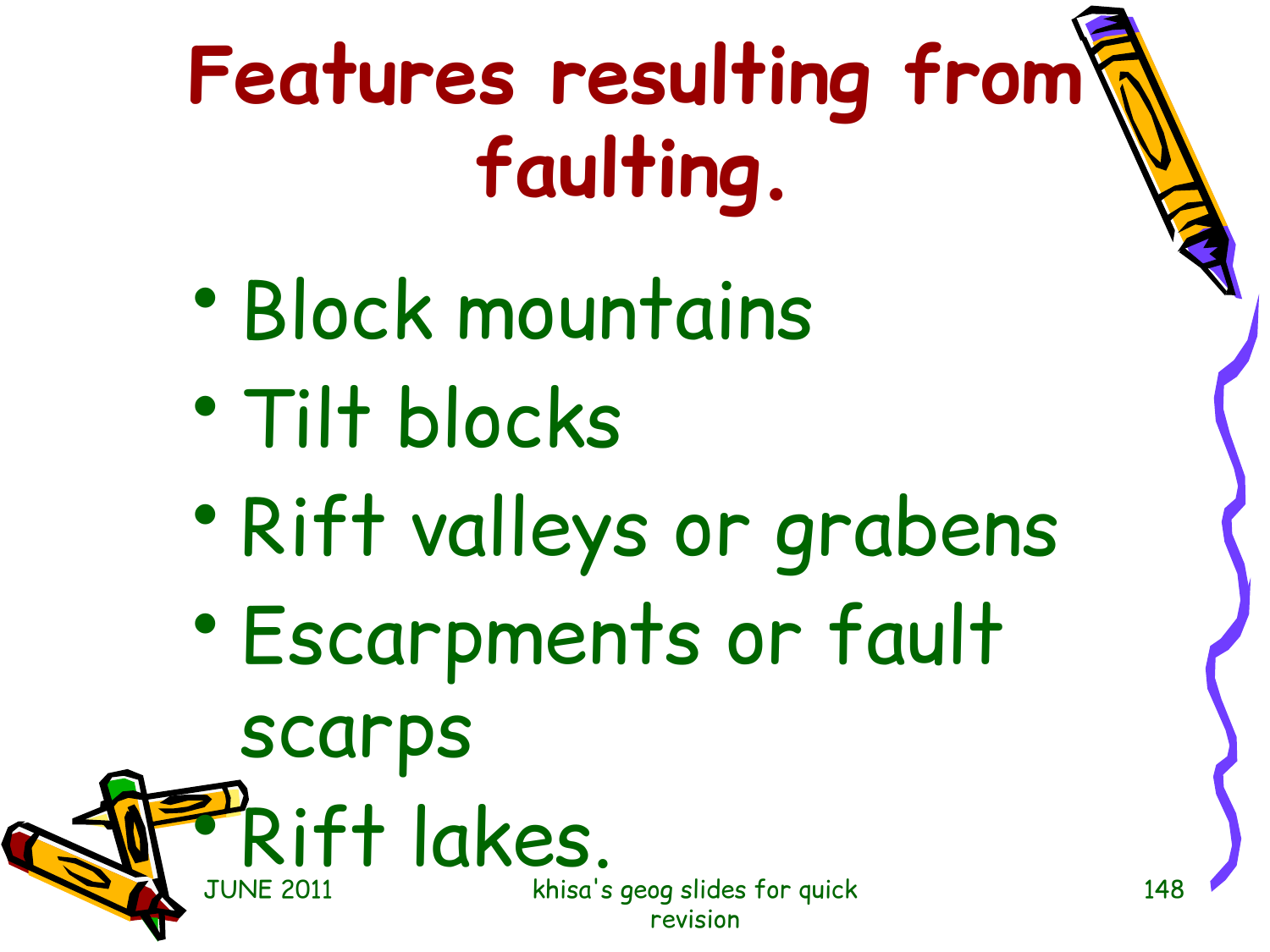

# Features resulting from faulting.
Block mountains
Tilt blocks
Rift valleys or grabens
Escarpments or fault scarps
Rift lakes.
JUNE 2011
khisa's geog slides for quick revision
148